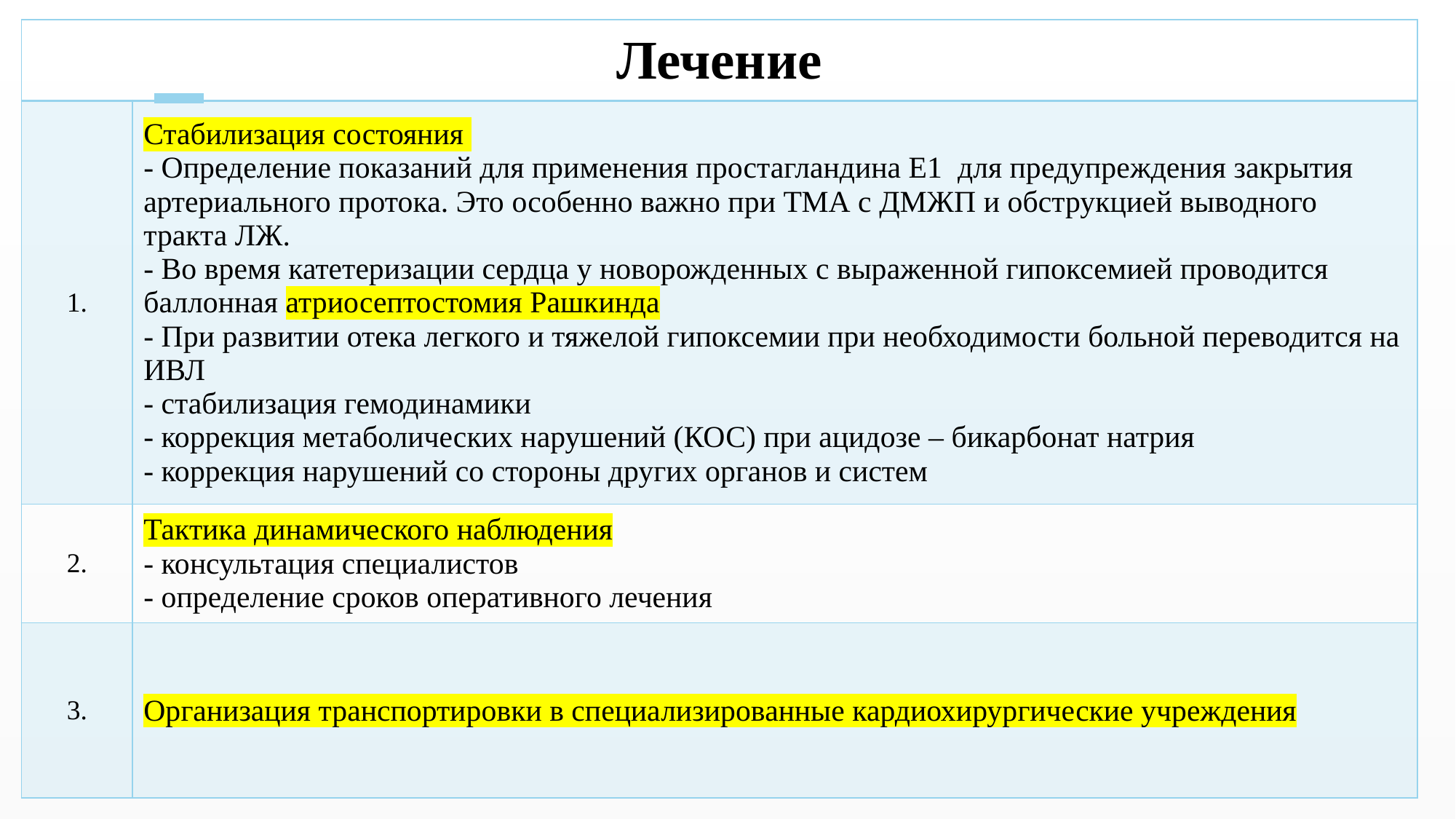

| Лечение |  |
| --- | --- |
| 1. | Стабилизация состояния - Определение показаний для применения простагландина Е1 для предупреждения закрытия артериального протока. Это особенно важно при ТМА с ДМЖП и обструкцией выводного тракта ЛЖ. - Во время катетеризации сердца у новорожденных с выраженной гипоксемией проводится баллонная атриосептостомия Рашкинда - При развитии отека легкого и тяжелой гипоксемии при необходимости больной переводится на ИВЛ - стабилизация гемодинамики - коррекция метаболических нарушений (КОС) при ацидозе – бикарбонат натрия - коррекция нарушений со стороны других органов и систем |
| 2. | Тактика динамического наблюдения - консультация специалистов - определение сроков оперативного лечения |
| 3. | Организация транспортировки в специализированные кардиохирургические учреждения |